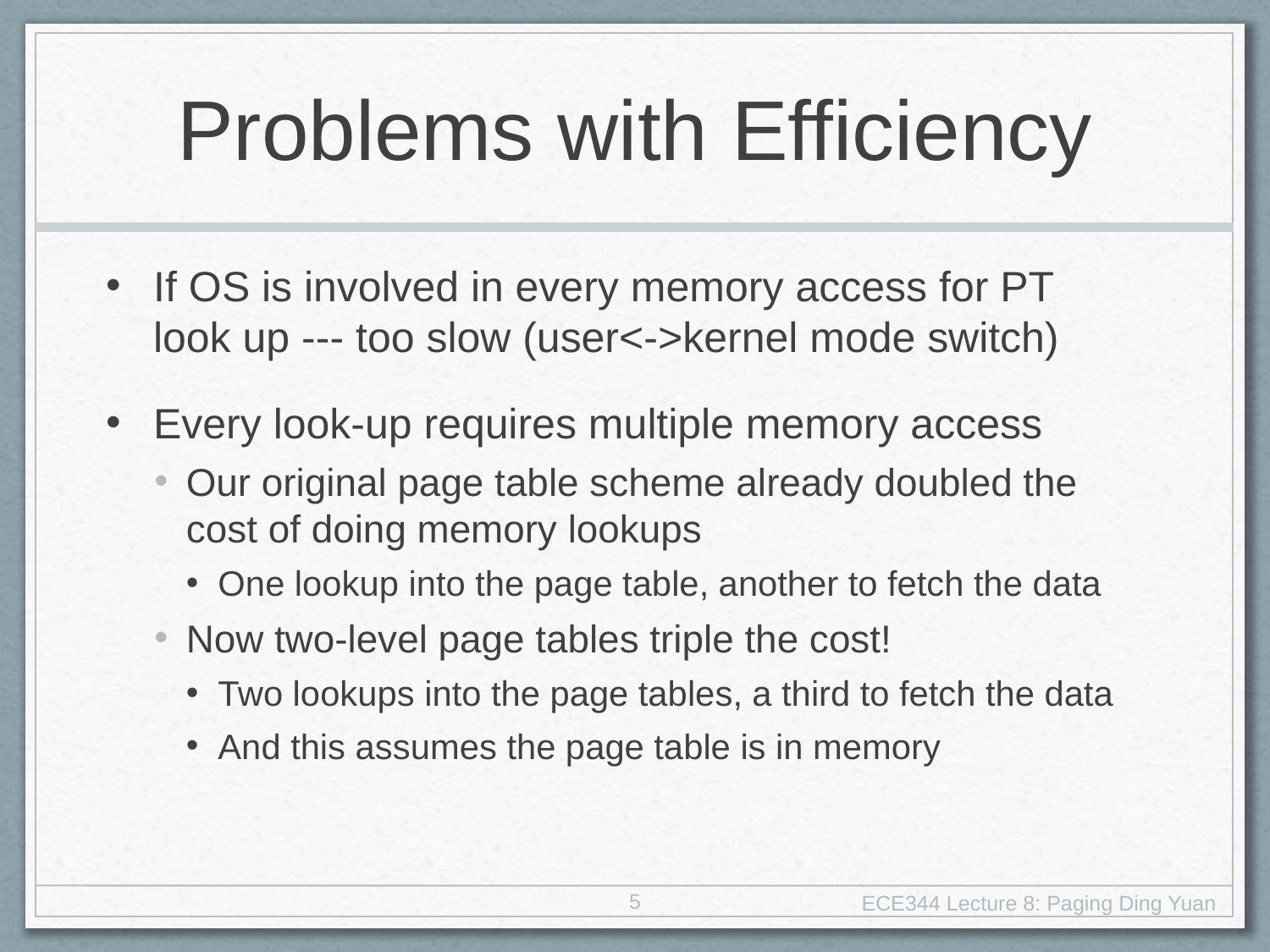

# Problems with Efficiency
If OS is involved in every memory access for PT look up --- too slow (user<->kernel mode switch)
Every look-up requires multiple memory access
Our original page table scheme already doubled the cost of doing memory lookups
One lookup into the page table, another to fetch the data
Now two-level page tables triple the cost!
Two lookups into the page tables, a third to fetch the data
And this assumes the page table is in memory

5
ECE344 Lecture 8: Paging Ding Yuan